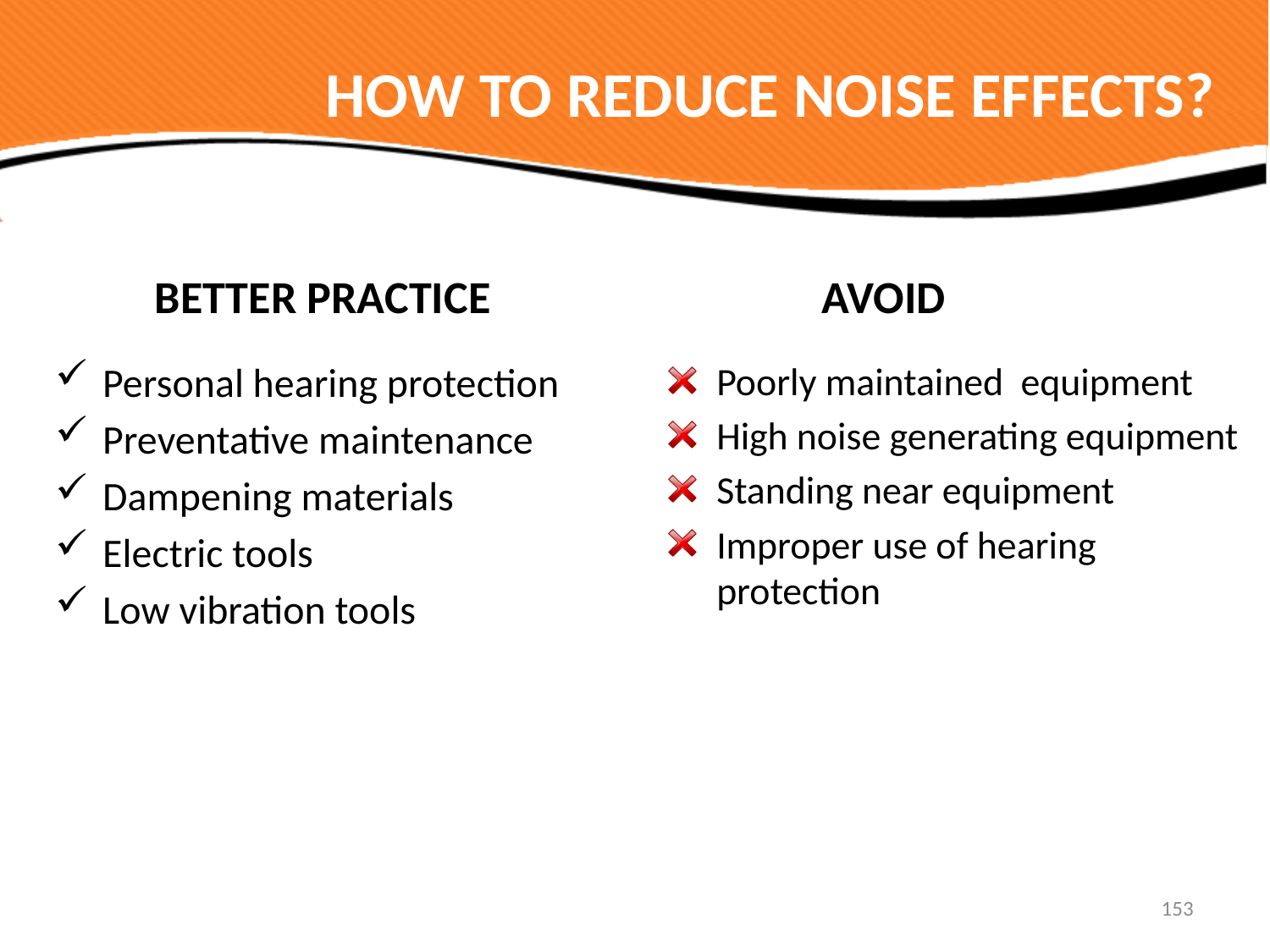

# HOW TO REDUCE NOISE EFFECTS?
BETTER PRACTICE
AVOID
Personal hearing protection
Preventative maintenance
Dampening materials
Electric tools
Low vibration tools
Poorly maintained  equipment
High noise generating equipment
Standing near equipment
Improper use of hearing protection

153